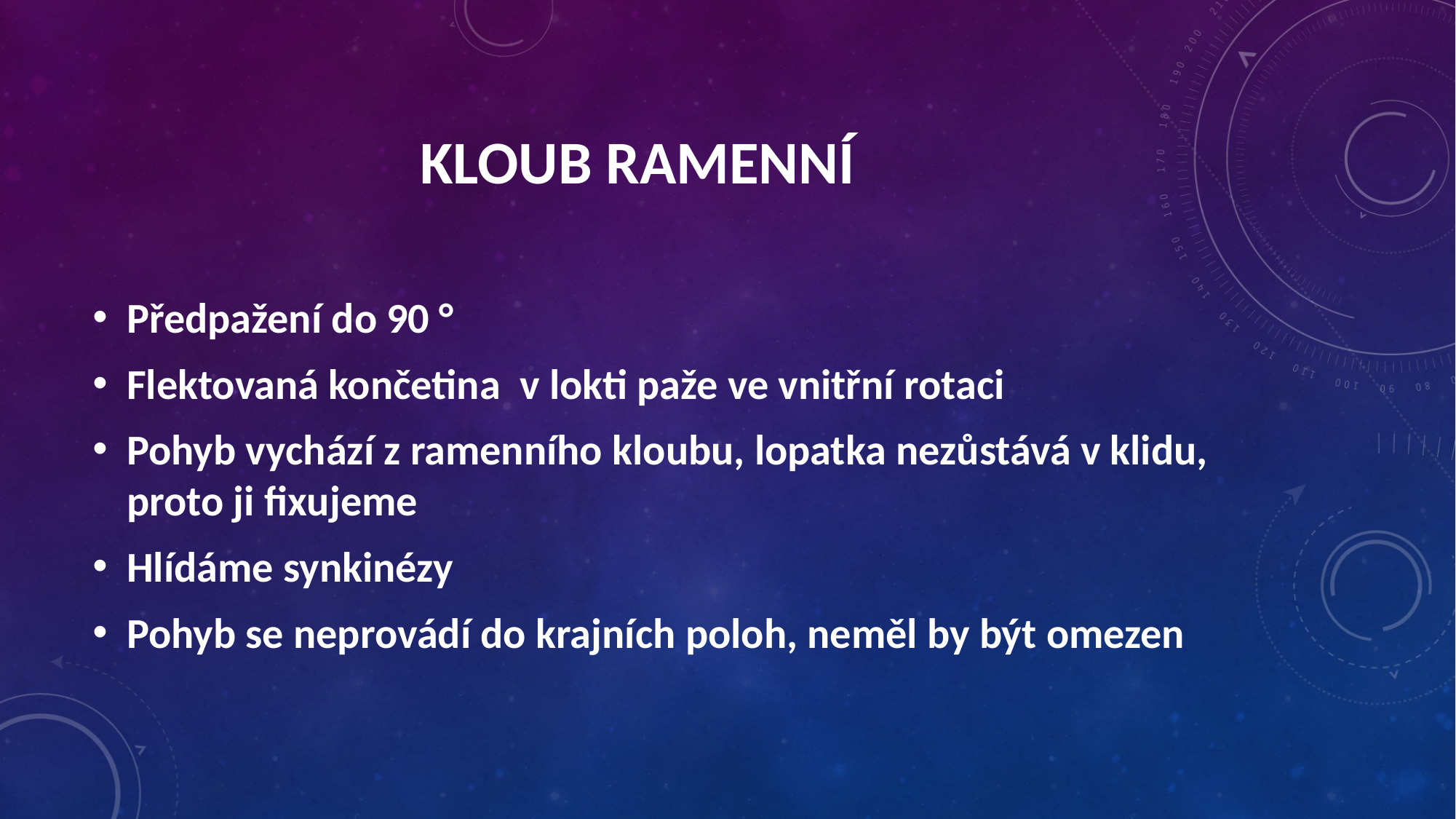

Kloub ramenní
Předpažení do 90 °
Flektovaná končetina  v lokti paže ve vnitřní rotaci
Pohyb vychází z ramenního kloubu, lopatka nezůstává v klidu, proto ji fixujeme
Hlídáme synkinézy
Pohyb se neprovádí do krajních poloh, neměl by být omezen